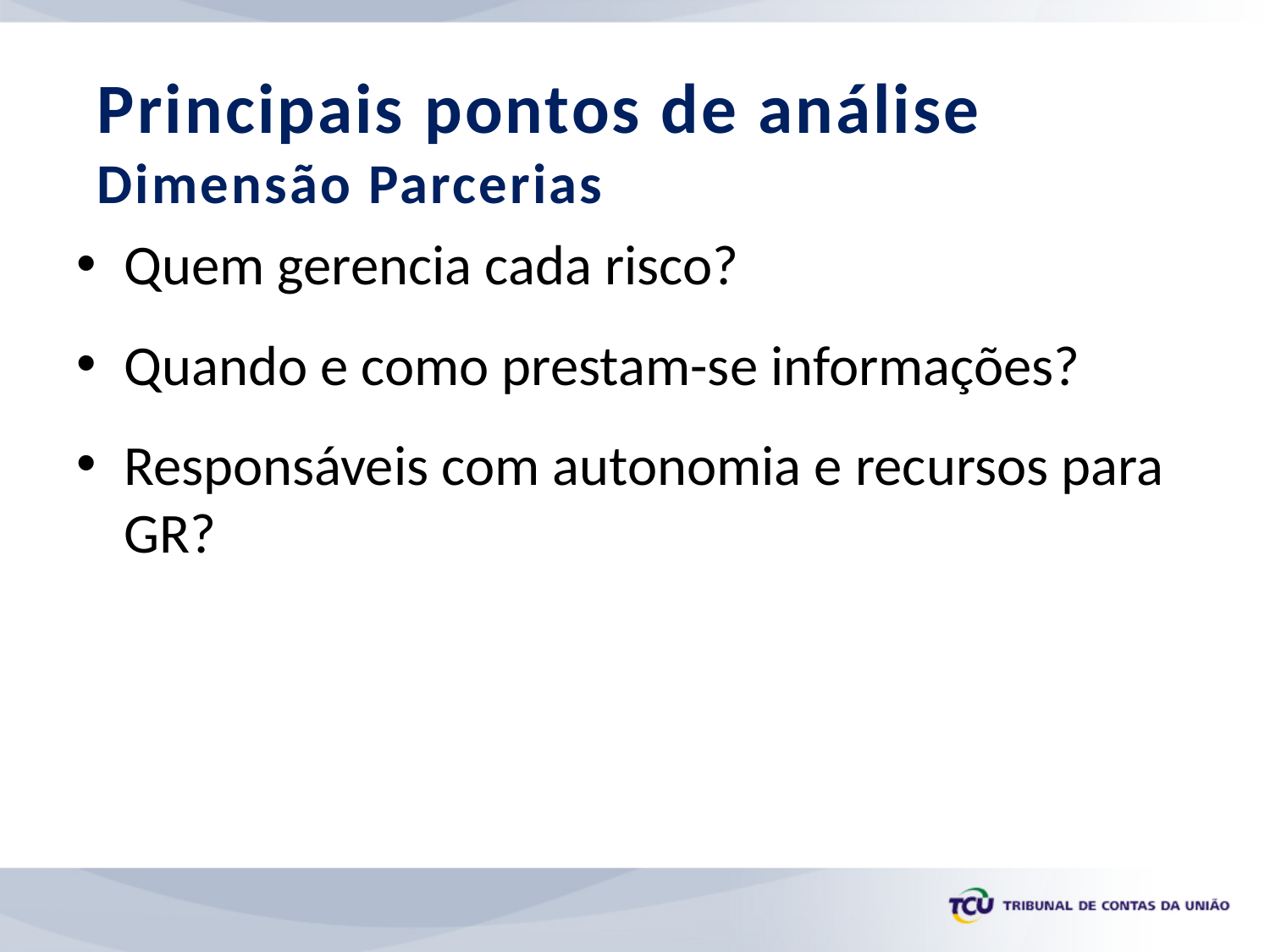

Principais pontos de análise
Dimensão Parcerias
Quem gerencia cada risco?
Quando e como prestam-se informações?
Responsáveis com autonomia e recursos para GR?